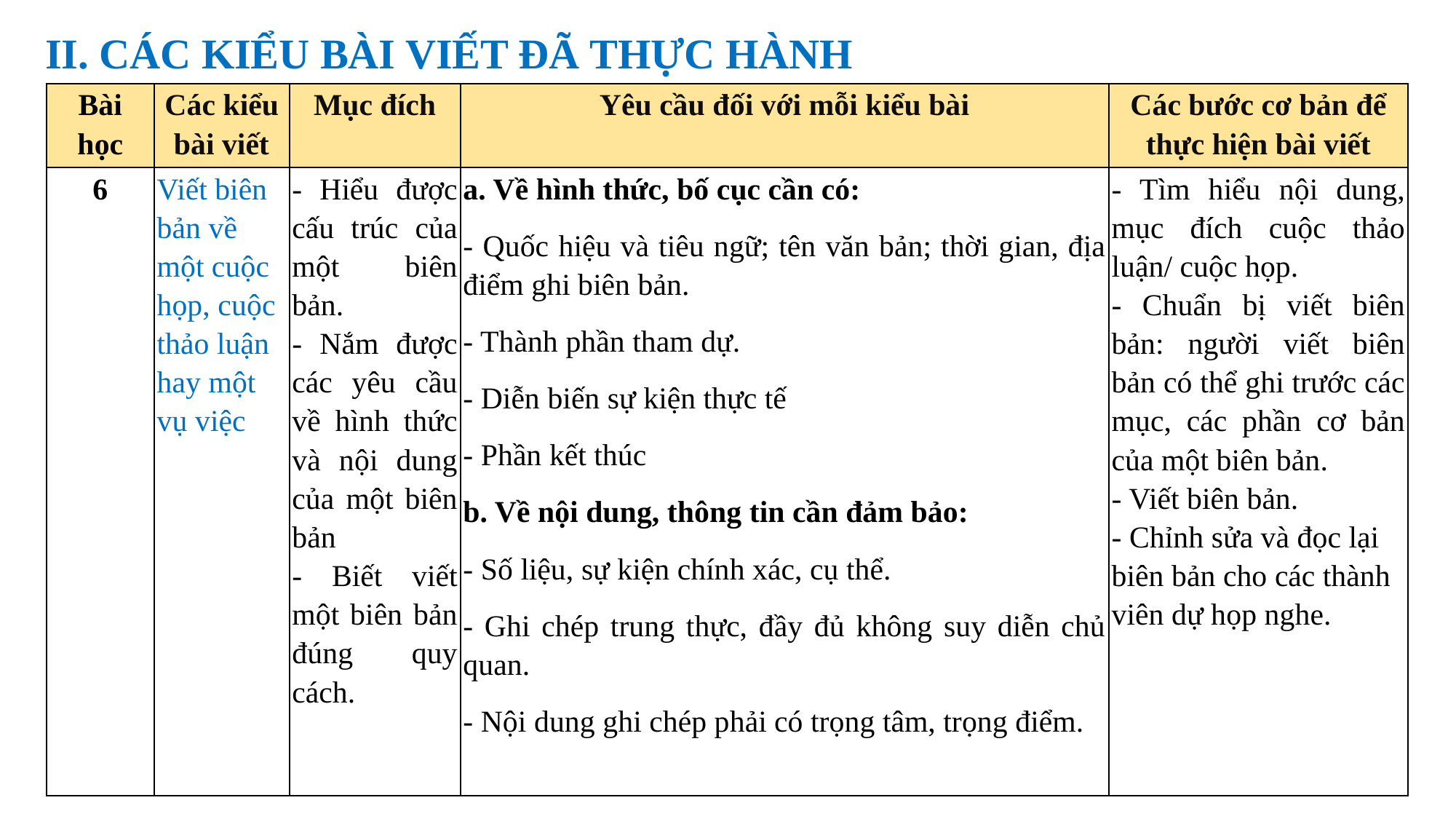

II. CÁC KIỂU BÀI VIẾT ĐÃ THỰC HÀNH
| Bài học | Các kiểu bài viết | Mục đích | Yêu cầu đối với mỗi kiểu bài | Các bước cơ bản để thực hiện bài viết |
| --- | --- | --- | --- | --- |
| 6 | Viết biên bản về một cuộc họp, cuộc thảo luận hay một vụ việc | - Hiểu được cấu trúc của một biên bản. - Nắm được các yêu cầu về hình thức và nội dung của một biên bản - Biết viết một biên bản đúng quy cách. | a. Về hình thức, bố cục cần có: - Quốc hiệu và tiêu ngữ; tên văn bản; thời gian, địa điểm ghi biên bản. - Thành phần tham dự. - Diễn biến sự kiện thực tế - Phần kết thúc b. Về nội dung, thông tin cần đảm bảo: - Số liệu, sự kiện chính xác, cụ thể. - Ghi chép trung thực, đầy đủ không suy diễn chủ quan. - Nội dung ghi chép phải có trọng tâm, trọng điểm. | - Tìm hiểu nội dung, mục đích cuộc thảo luận/ cuộc họp. - Chuẩn bị viết biên bản: người viết biên bản có thể ghi trước các mục, các phần cơ bản của một biên bản. - Viết biên bản. - Chỉnh sửa và đọc lại biên bản cho các thành viên dự họp nghe. |